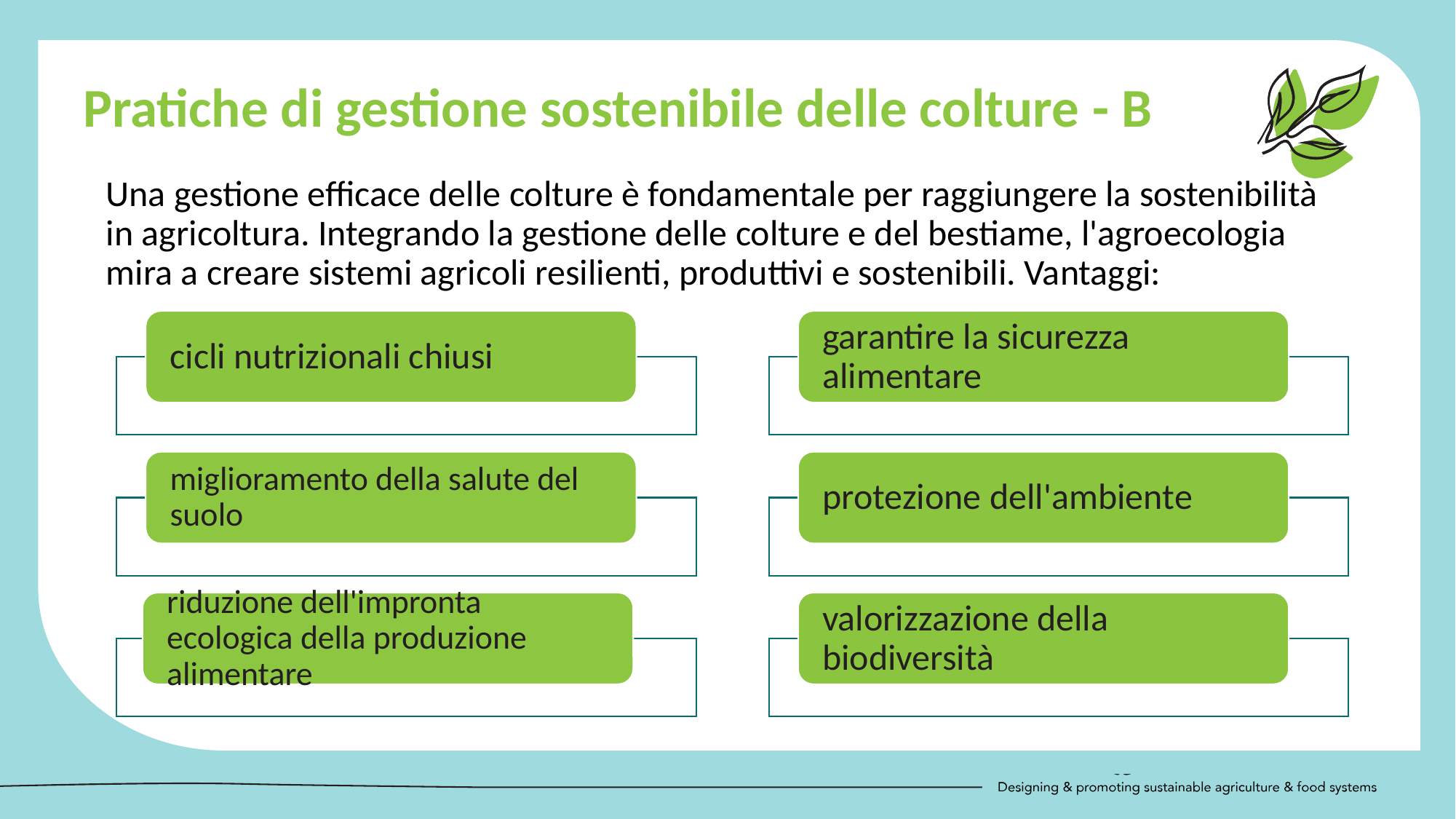

Pratiche di gestione sostenibile delle colture - B
Una gestione efficace delle colture è fondamentale per raggiungere la sostenibilità in agricoltura. Integrando la gestione delle colture e del bestiame, l'agroecologia mira a creare sistemi agricoli resilienti, produttivi e sostenibili. Vantaggi:
cicli nutrizionali chiusi
miglioramento della salute del suolo
riduzione dell'impronta ecologica della produzione alimentare
garantire la sicurezza alimentare
protezione dell'ambiente
valorizzazione della biodiversità